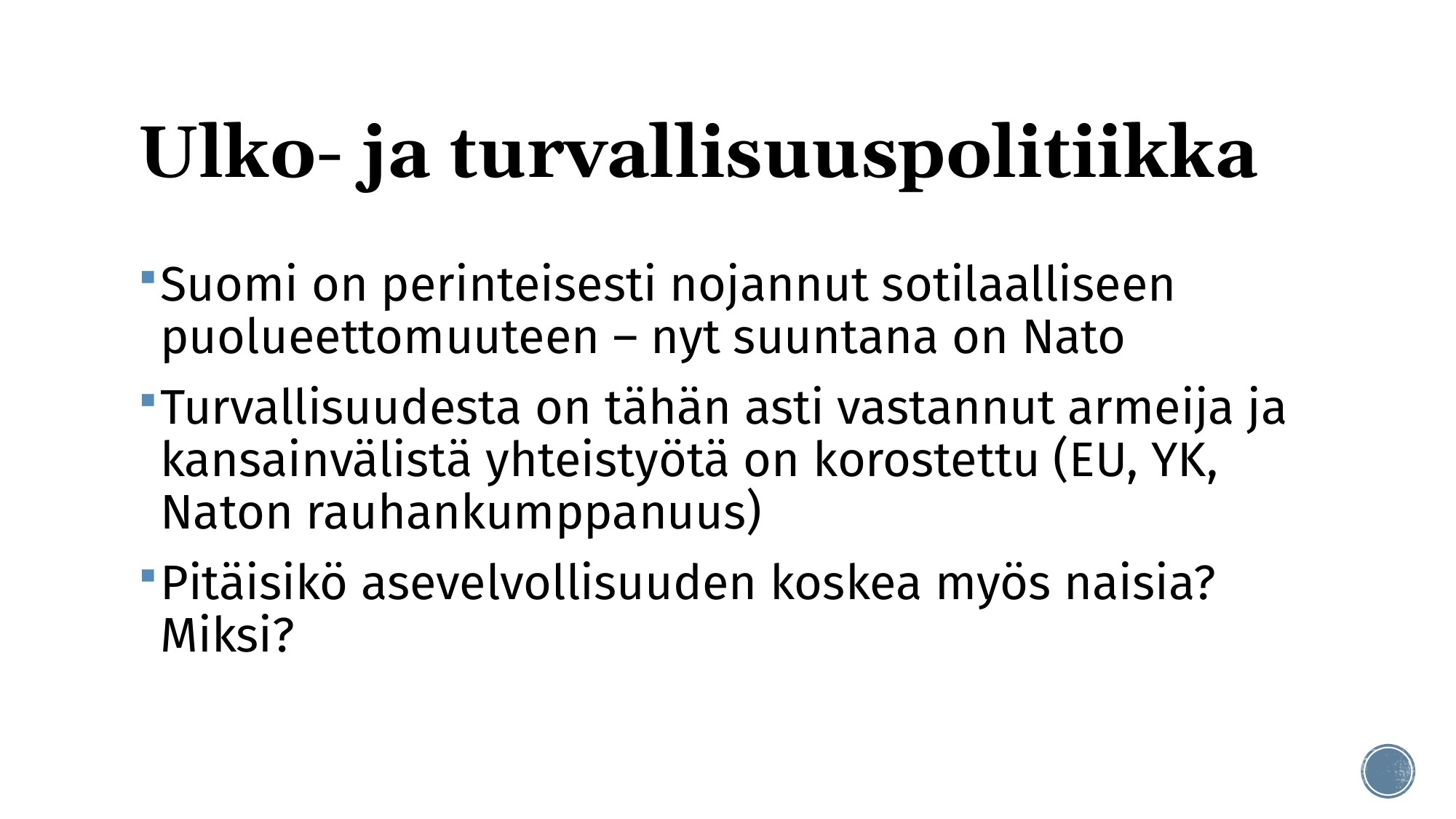

# Ulko- ja turvallisuuspolitiikka
Suomi on perinteisesti nojannut sotilaalliseen puolueettomuuteen – nyt suuntana on Nato
Turvallisuudesta on tähän asti vastannut armeija ja kansainvälistä yhteistyötä on korostettu (EU, YK, Naton rauhankumppanuus)
Pitäisikö asevelvollisuuden koskea myös naisia? Miksi?